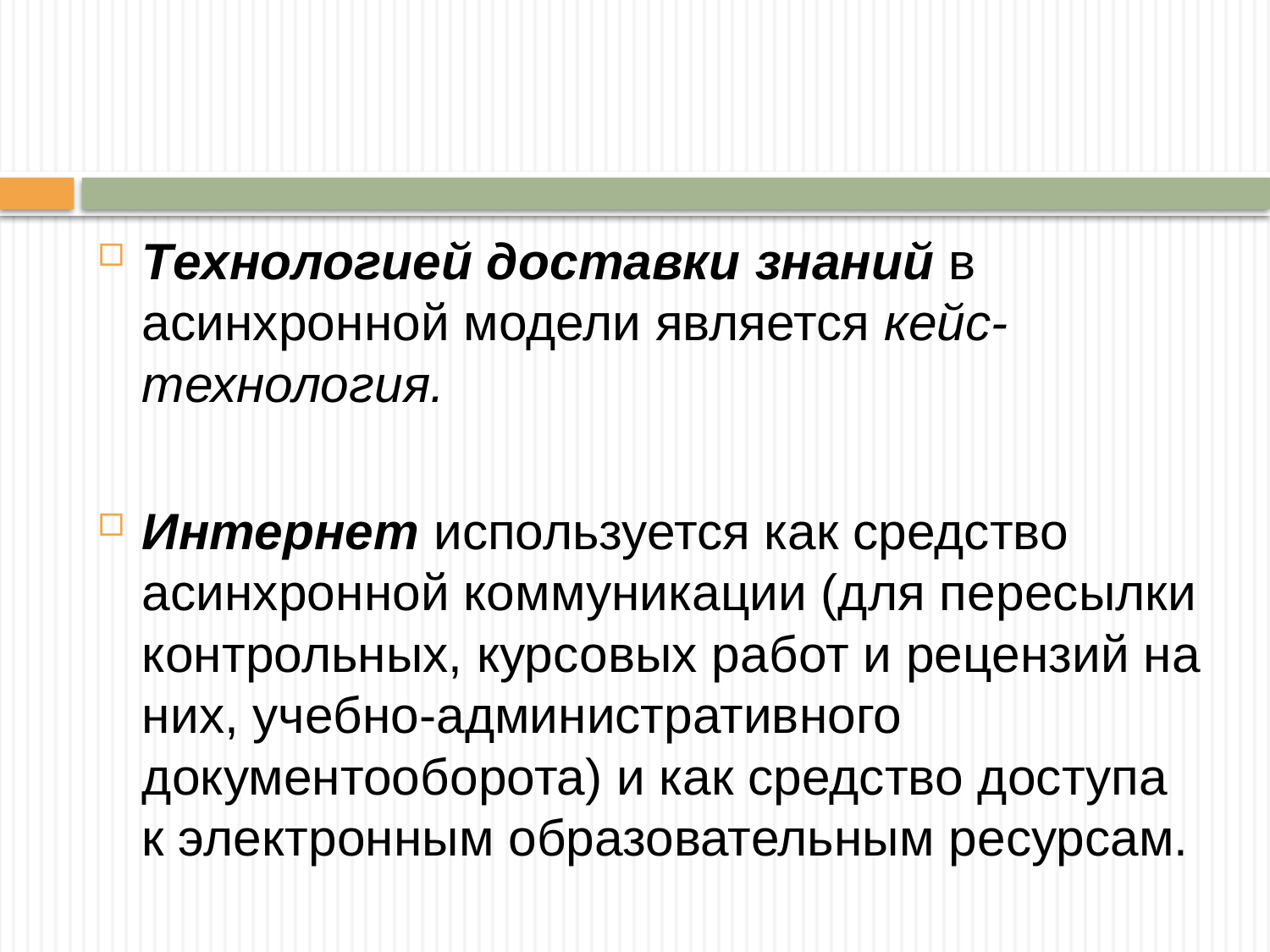

#
Технологией доставки знаний в асинхронной модели является кейс-технология.

Интернет используется как средство асинхронной коммуникации (для пересылки контрольных, курсовых работ и рецензий на них, учебно-административного документооборота) и как средство доступа к электронным образовательным ресурсам.